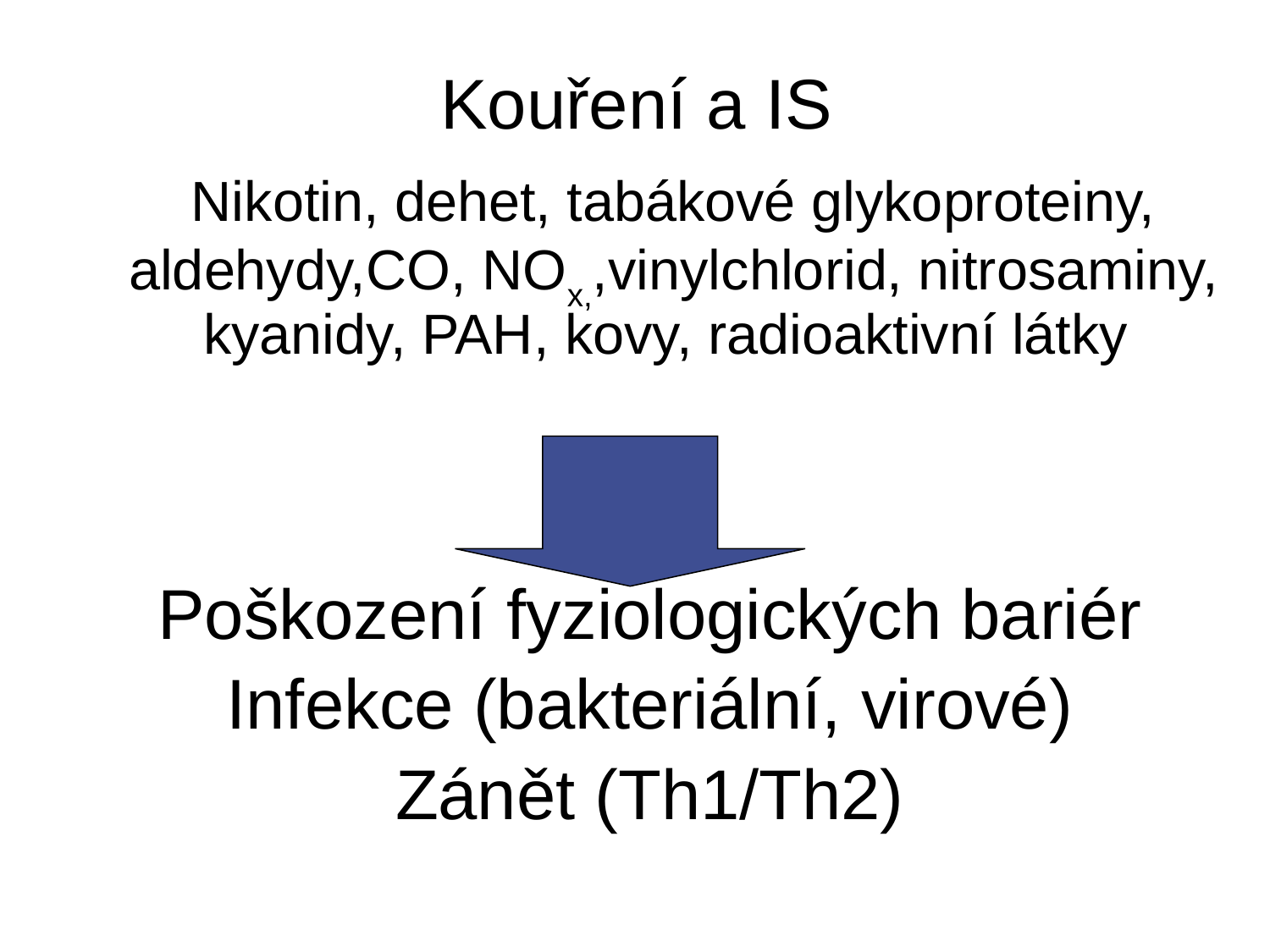

# Kouření a IS
   Nikotin, dehet, tabákové glykoproteiny, aldehydy,CO, NOx,,vinylchlorid, nitrosaminy, kyanidy, PAH, kovy, radioaktivní látky

Poškození fyziologických bariér
Infekce (bakteriální, virové)
Zánět (Th1/Th2)